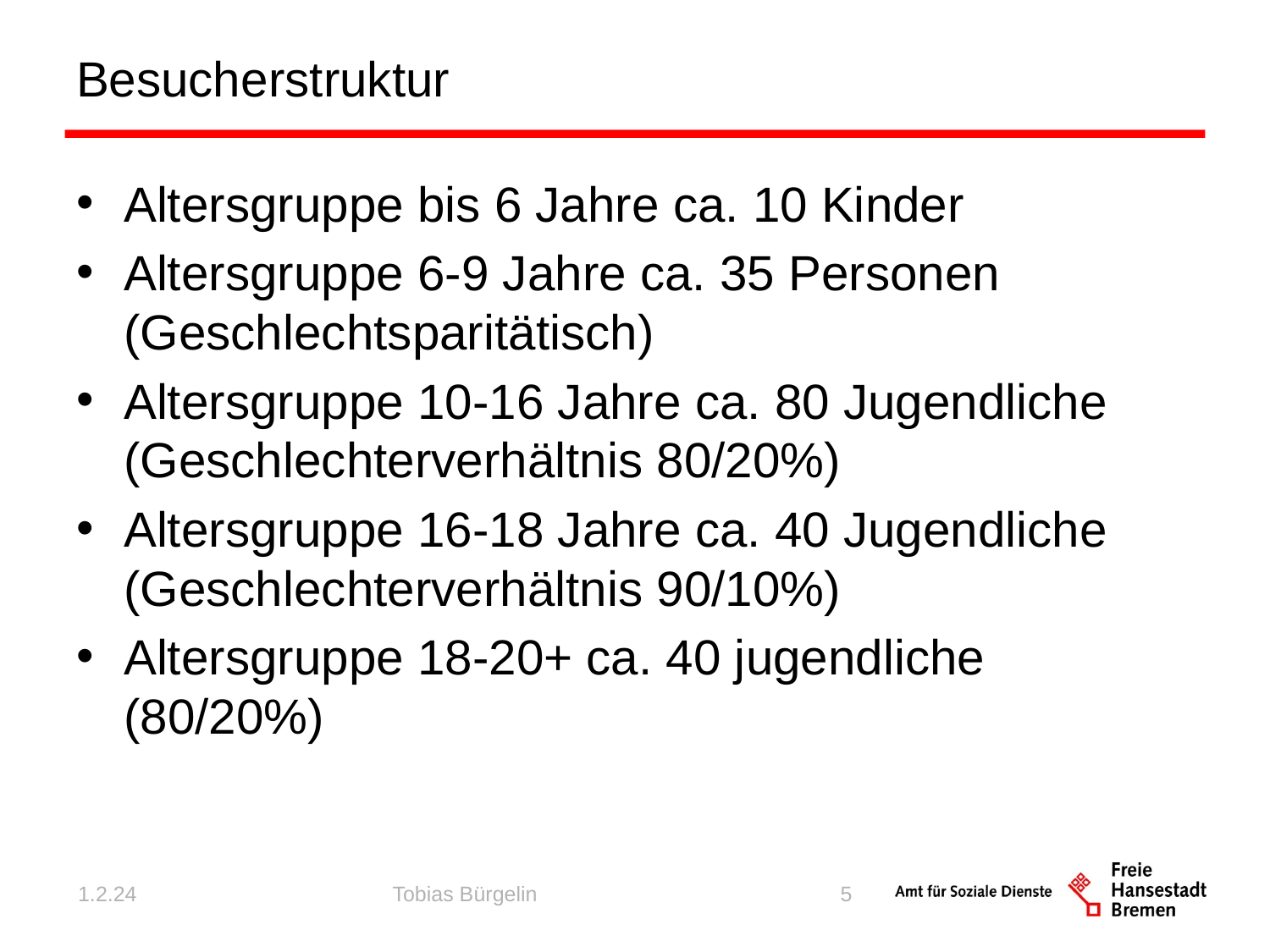

# Besucherstruktur
Altersgruppe bis 6 Jahre ca. 10 Kinder
Altersgruppe 6-9 Jahre ca. 35 Personen (Geschlechtsparitätisch)
Altersgruppe 10-16 Jahre ca. 80 Jugendliche (Geschlechterverhältnis 80/20%)
Altersgruppe 16-18 Jahre ca. 40 Jugendliche (Geschlechterverhältnis 90/10%)
Altersgruppe 18-20+ ca. 40 jugendliche (80/20%)
1.2.24
Tobias Bürgelin
5